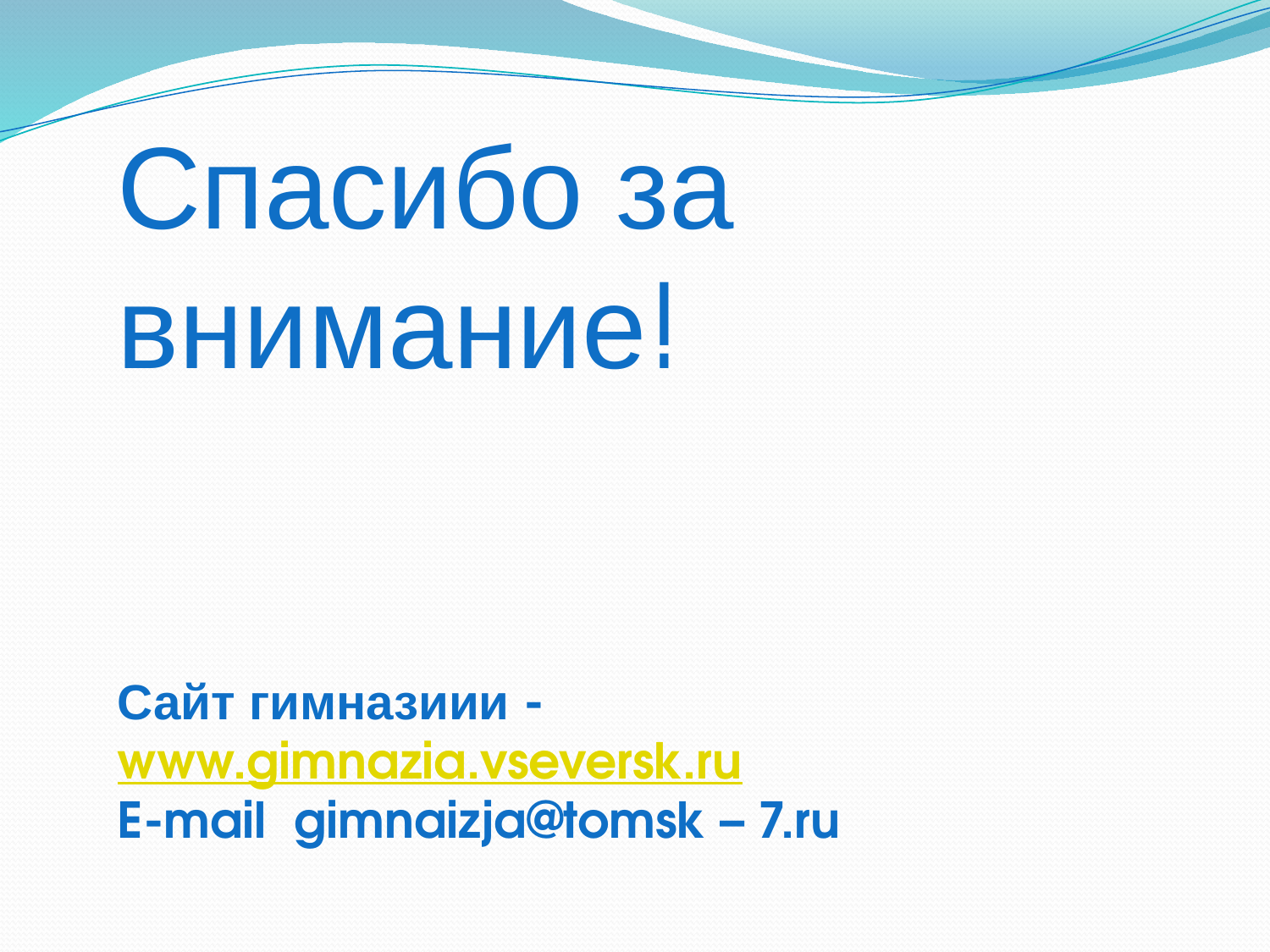

Спасибо за  внимание!

Сайт гимназиии -  www.gimnazia.vseversk.ru
E-mail  gimnaizja@tomsk – 7.ru